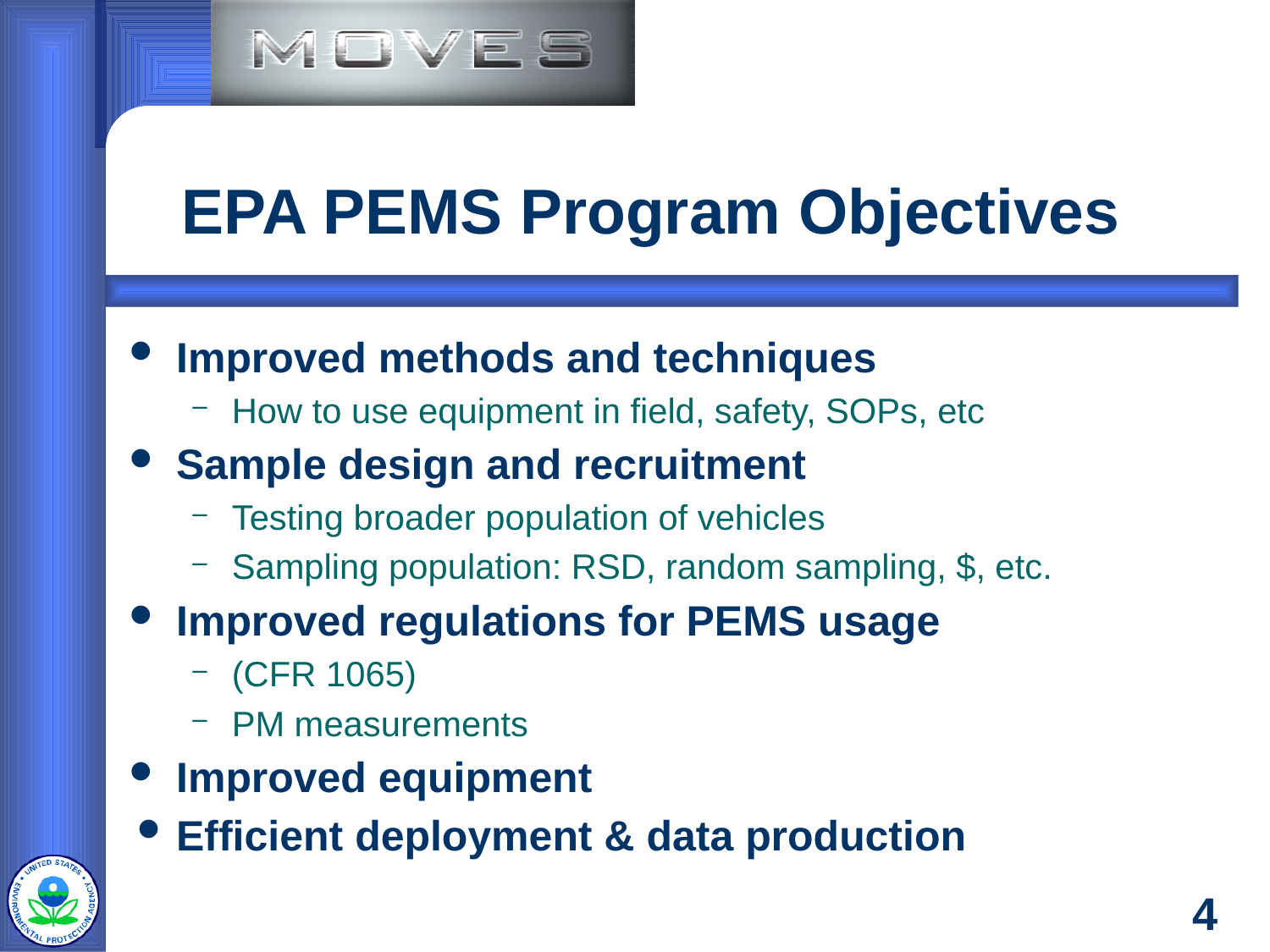

# EPA PEMS Program Objectives
Improved methods and techniques
How to use equipment in field, safety, SOPs, etc
Sample design and recruitment
Testing broader population of vehicles
Sampling population: RSD, random sampling, $, etc.
Improved regulations for PEMS usage
(CFR 1065)
PM measurements
Improved equipment
Efficient deployment & data production
4